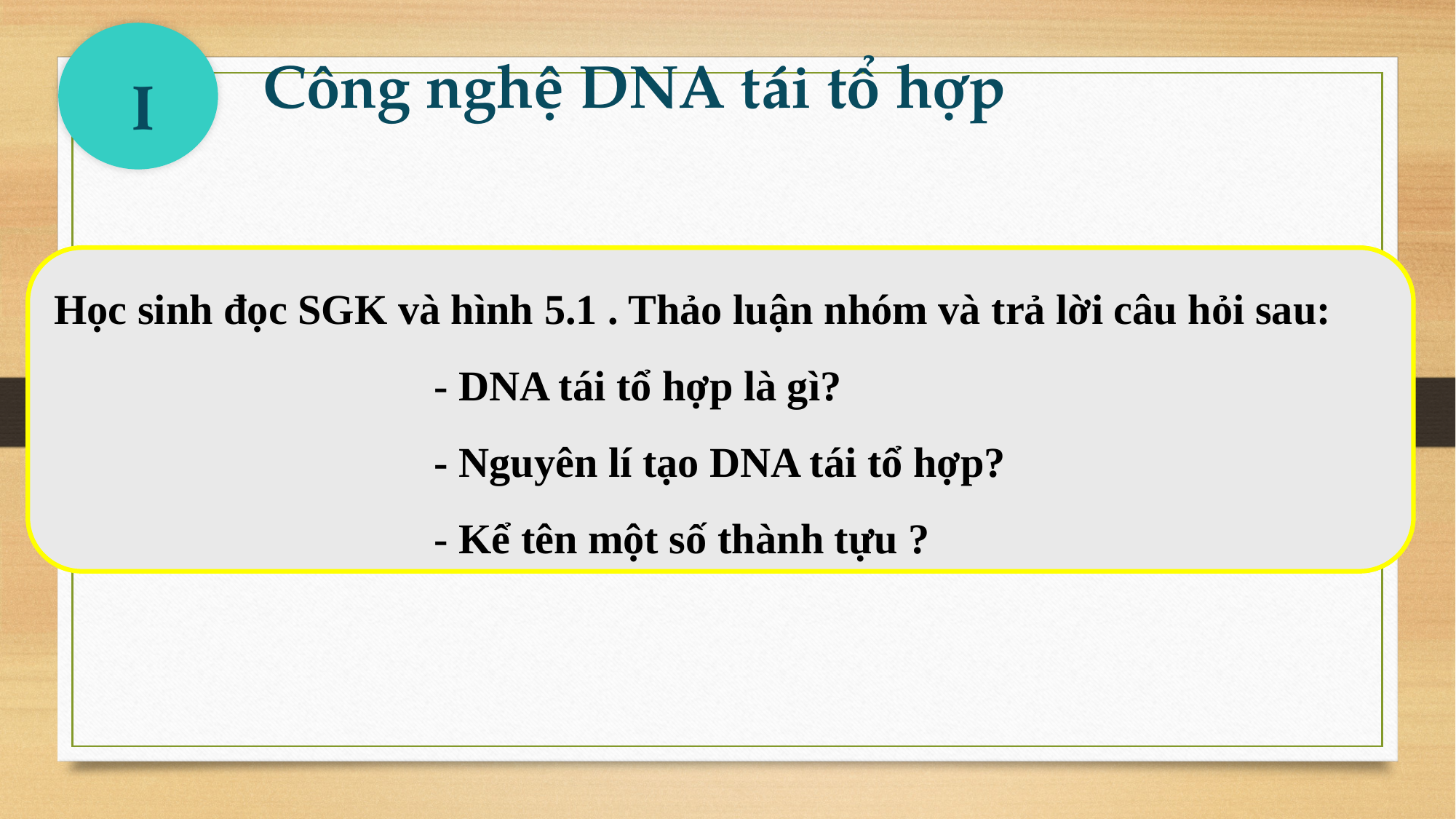

I
Công nghệ DNA tái tổ hợp
Học sinh đọc SGK và hình 5.1 . Thảo luận nhóm và trả lời câu hỏi sau:
                                    - DNA tái tổ hợp là gì?
                                    - Nguyên lí tạo DNA tái tổ hợp?
                                    - Kể tên một số thành tựu ?